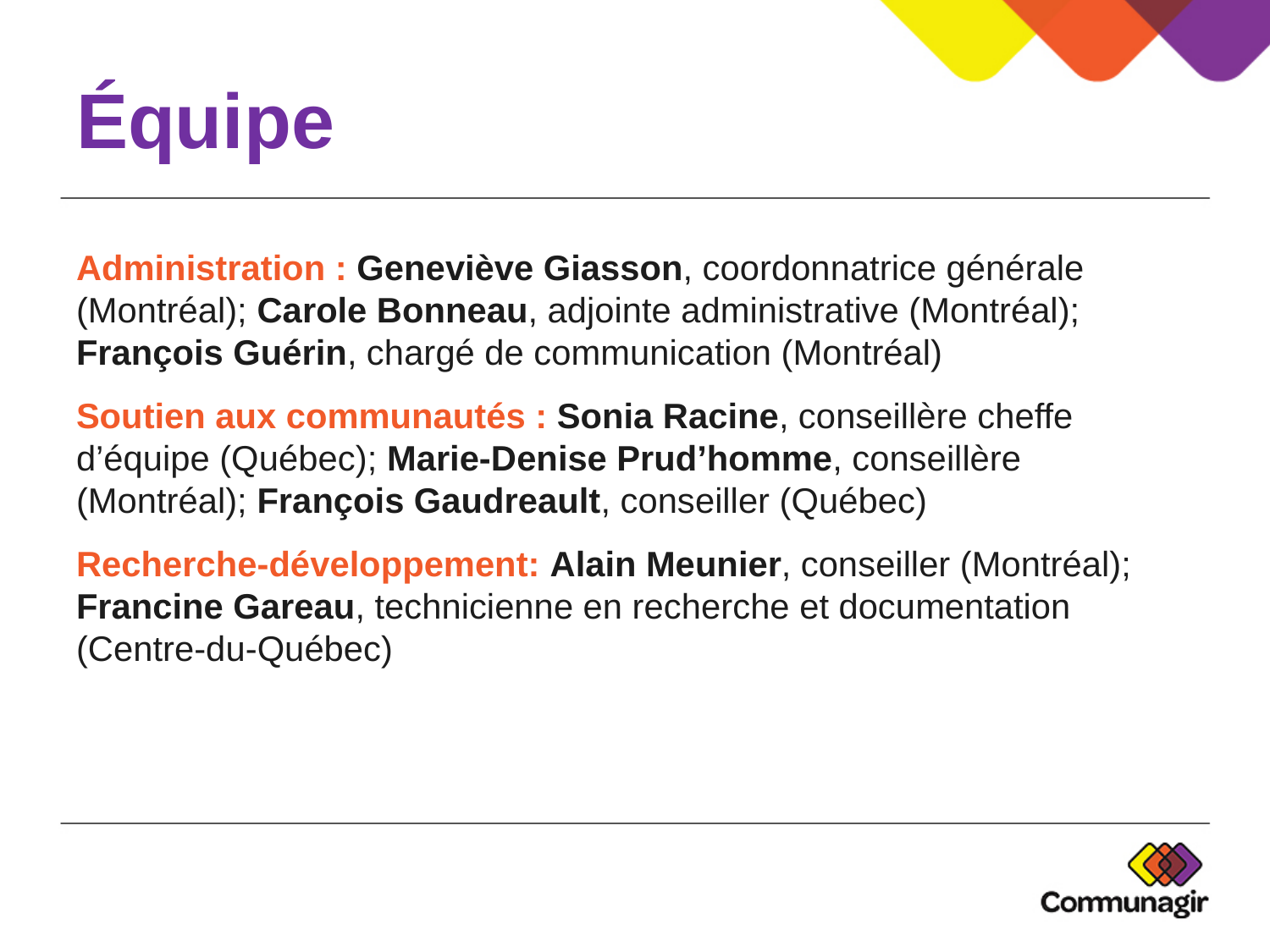

# Équipe

Administration : Geneviève Giasson, coordonnatrice générale (Montréal); Carole Bonneau, adjointe administrative (Montréal); François Guérin, chargé de communication (Montréal)
Soutien aux communautés : Sonia Racine, conseillère cheffe d’équipe (Québec); Marie-Denise Prud’homme, conseillère (Montréal); François Gaudreault, conseiller (Québec)
Recherche-développement: Alain Meunier, conseiller (Montréal); Francine Gareau, technicienne en recherche et documentation (Centre-du-Québec)